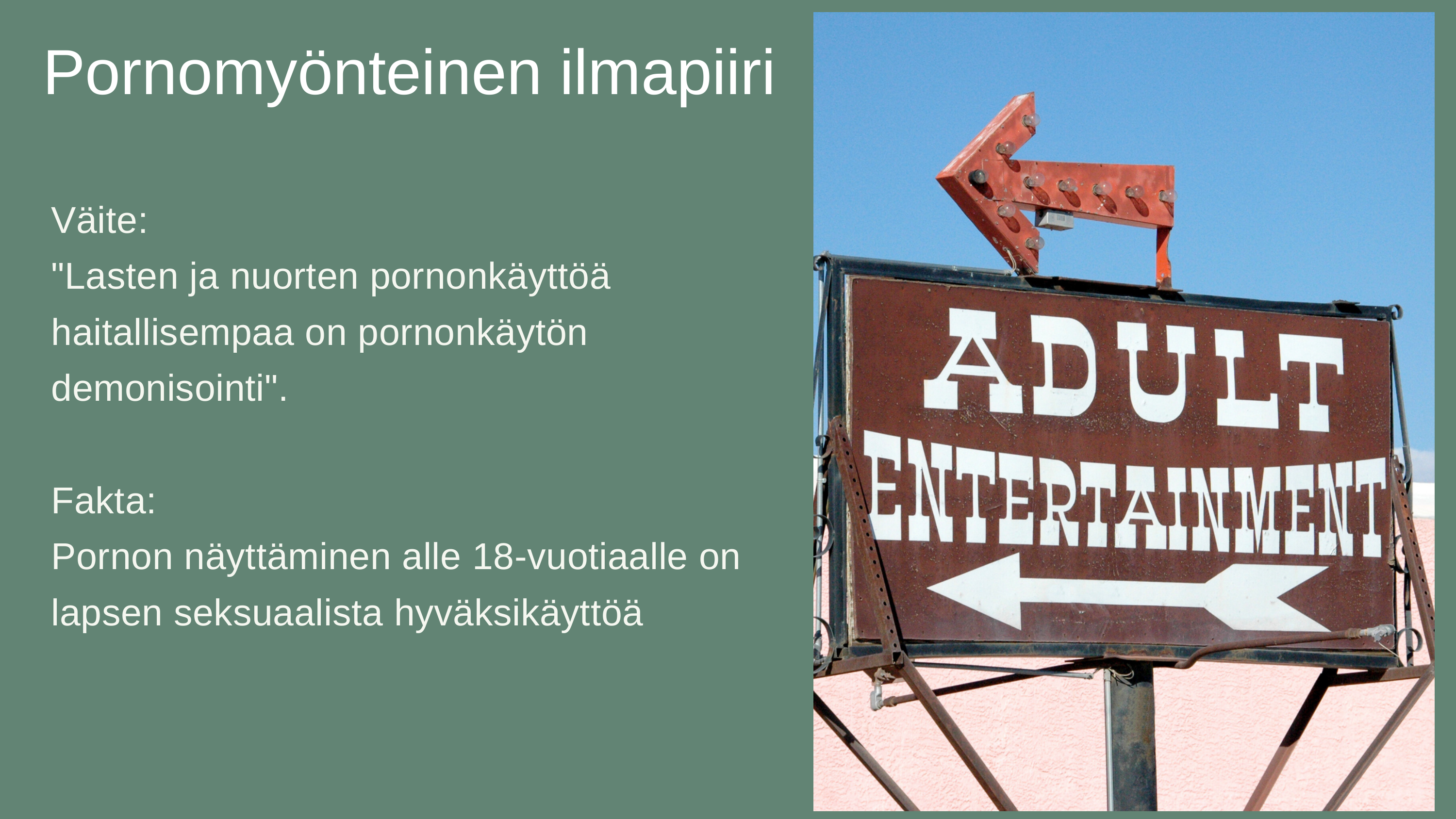

Pornomyönteinen ilmapiiri
Väite:
"Lasten ja nuorten pornonkäyttöä haitallisempaa on pornonkäytön demonisointi".

Fakta:
Pornon näyttäminen alle 18-vuotiaalle on lapsen seksuaalista hyväksikäyttöä